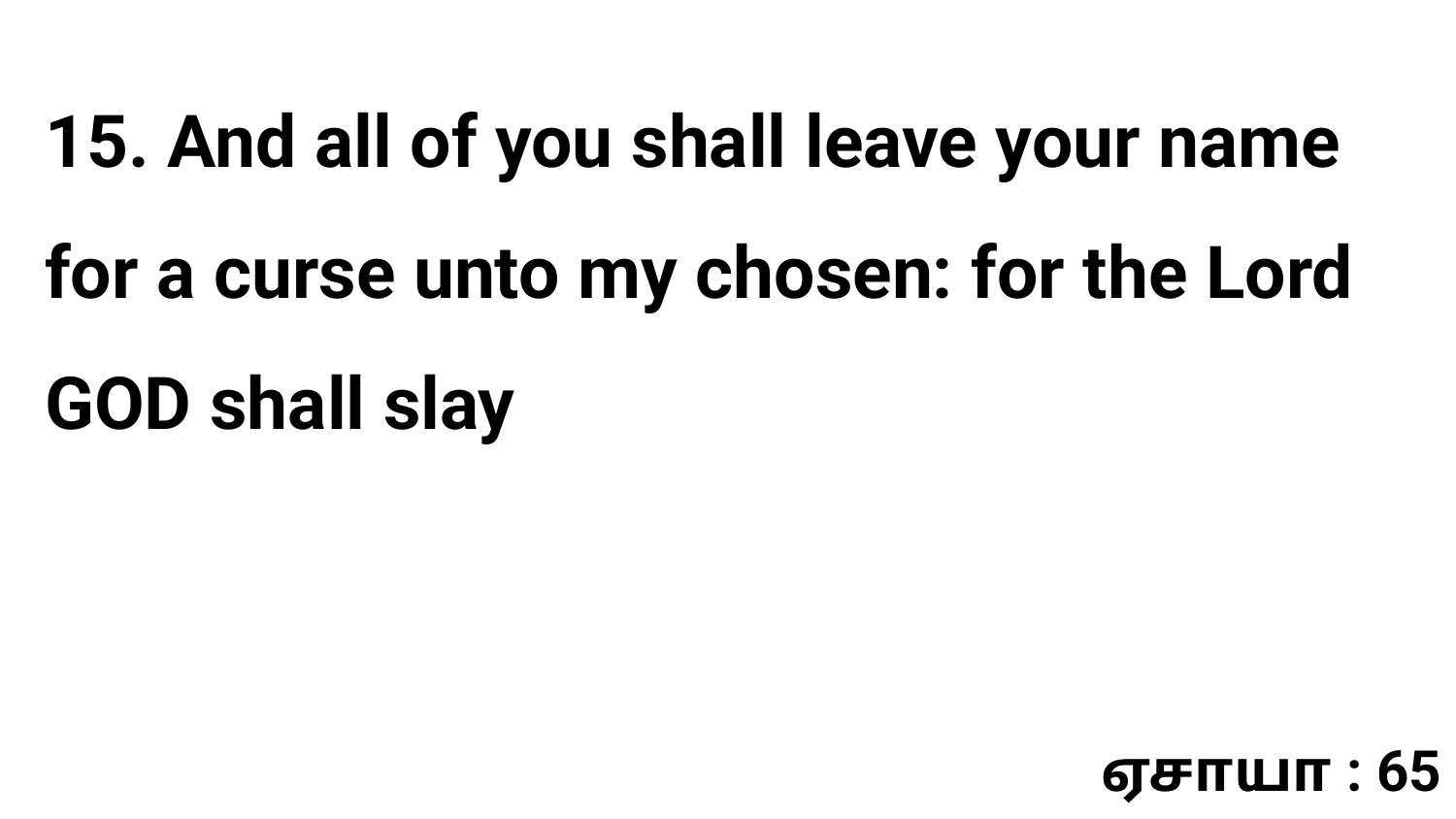

15. And all of you shall leave your name for a curse unto my chosen: for the Lord GOD shall slay
ஏசாயா : 65